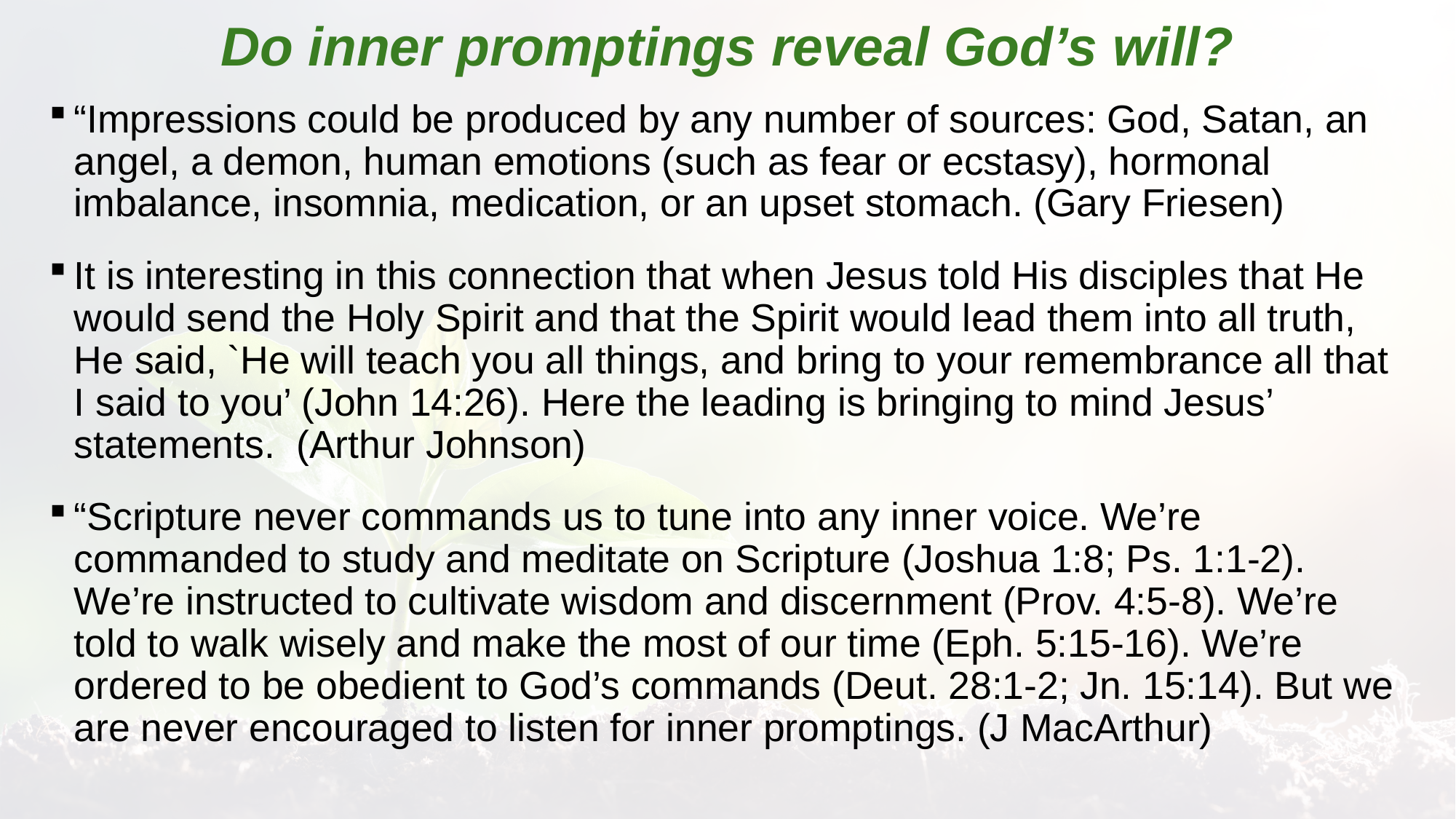

# Do inner promptings reveal God’s will?
“Impressions could be produced by any number of sources: God, Satan, an angel, a demon, human emotions (such as fear or ecstasy), hormonal imbalance, insomnia, medication, or an upset stomach. (Gary Friesen)
It is interesting in this connection that when Jesus told His disciples that He would send the Holy Spirit and that the Spirit would lead them into all truth, He said, `He will teach you all things, and bring to your remembrance all that I said to you’ (John 14:26). Here the leading is bringing to mind Jesus’ statements.  (Arthur Johnson)
“Scripture never commands us to tune into any inner voice. We’re commanded to study and meditate on Scripture (Joshua 1:8; Ps. 1:1-2). We’re instructed to cultivate wisdom and discernment (Prov. 4:5-8). We’re told to walk wisely and make the most of our time (Eph. 5:15-16). We’re ordered to be obedient to God’s commands (Deut. 28:1-2; Jn. 15:14). But we are never encouraged to listen for inner promptings. (J MacArthur)